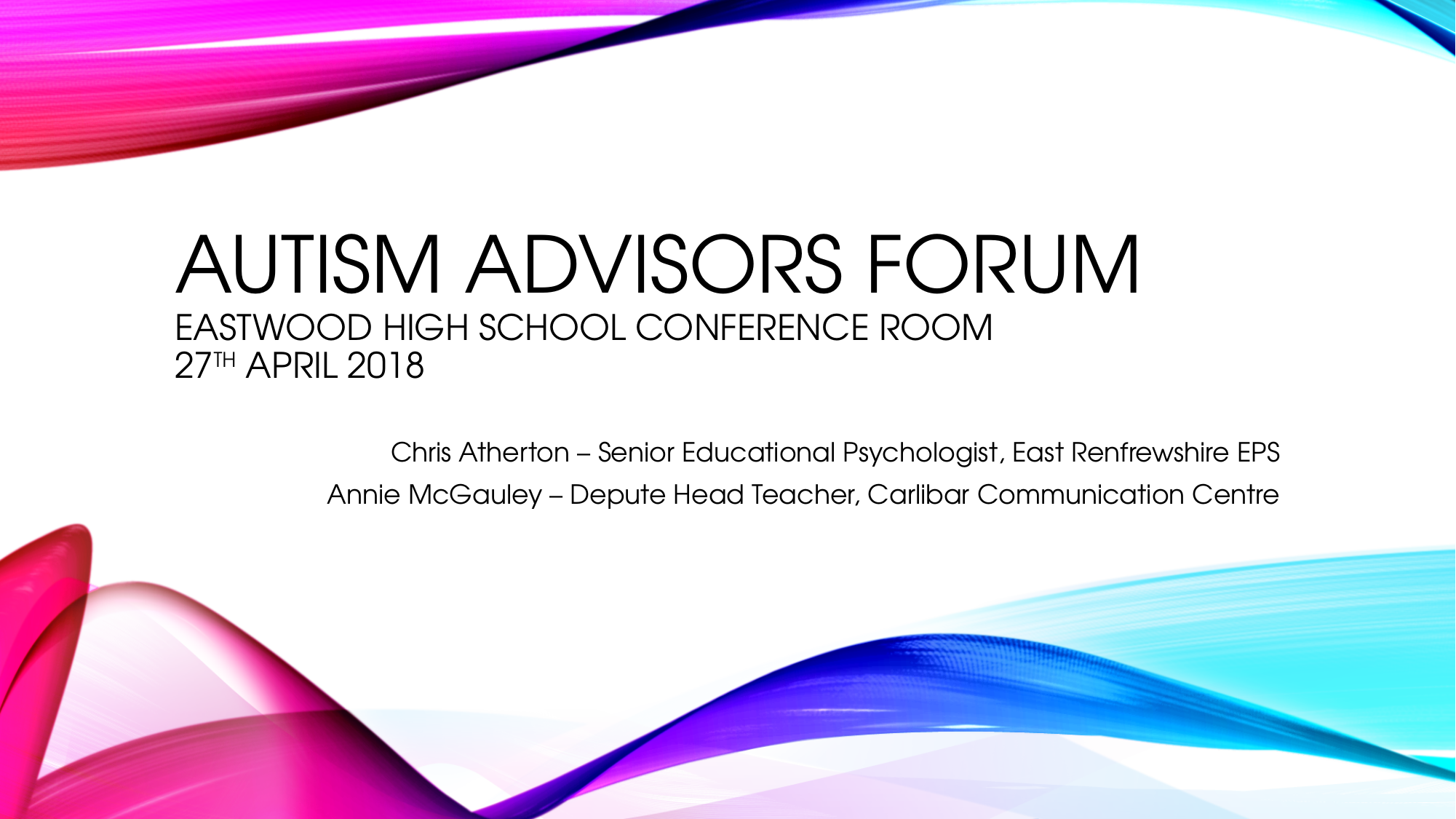

# Autism Advisors Forum Eastwood High School Conference Room 27th April 2018
Chris Atherton – Senior Educational Psychologist, East Renfrewshire EPS
Annie McGauley – Depute Head Teacher, Carlibar Communication Centre